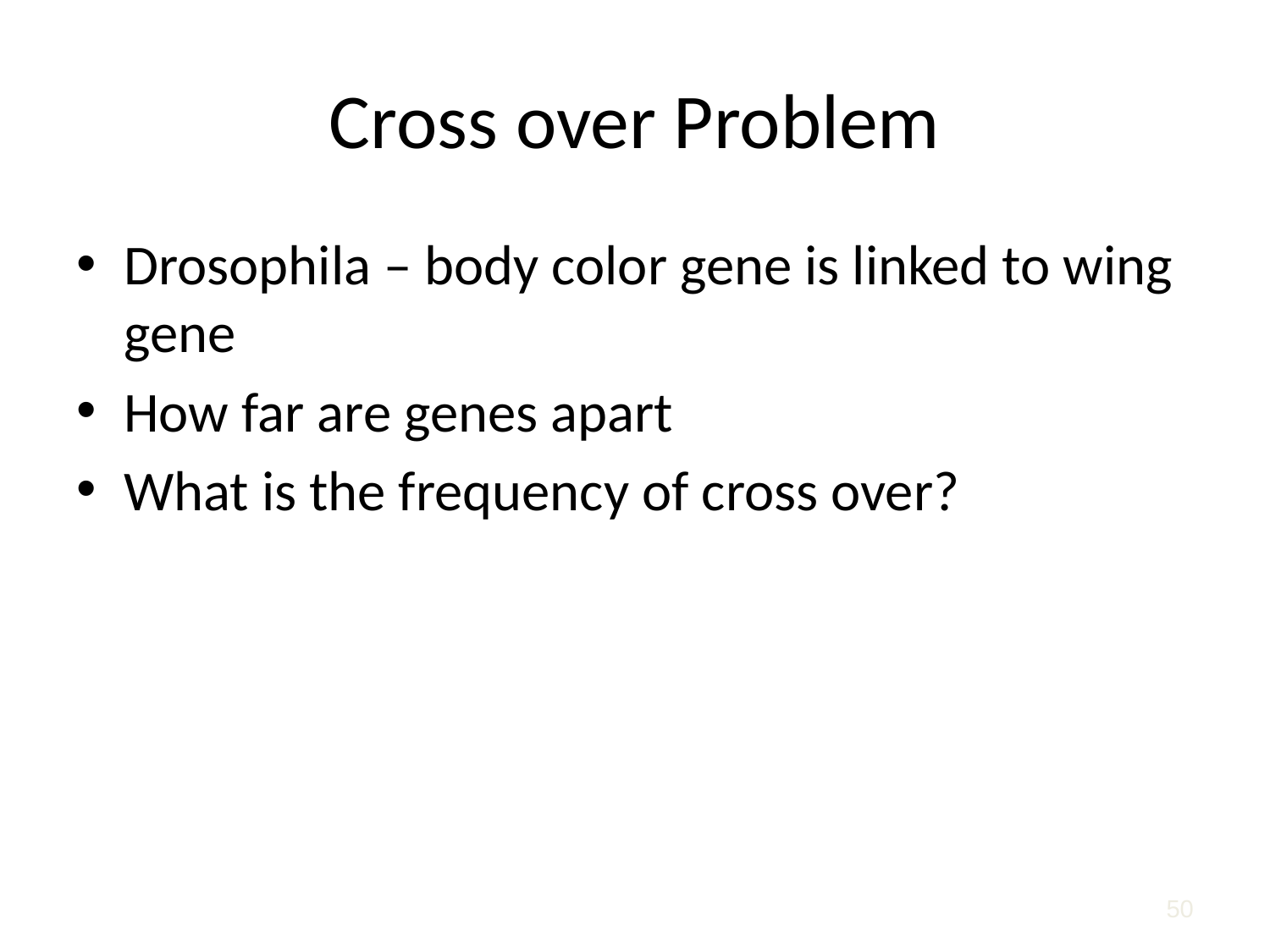

# Cross over Problem
Drosophila – body color gene is linked to wing gene
How far are genes apart
What is the frequency of cross over?
50